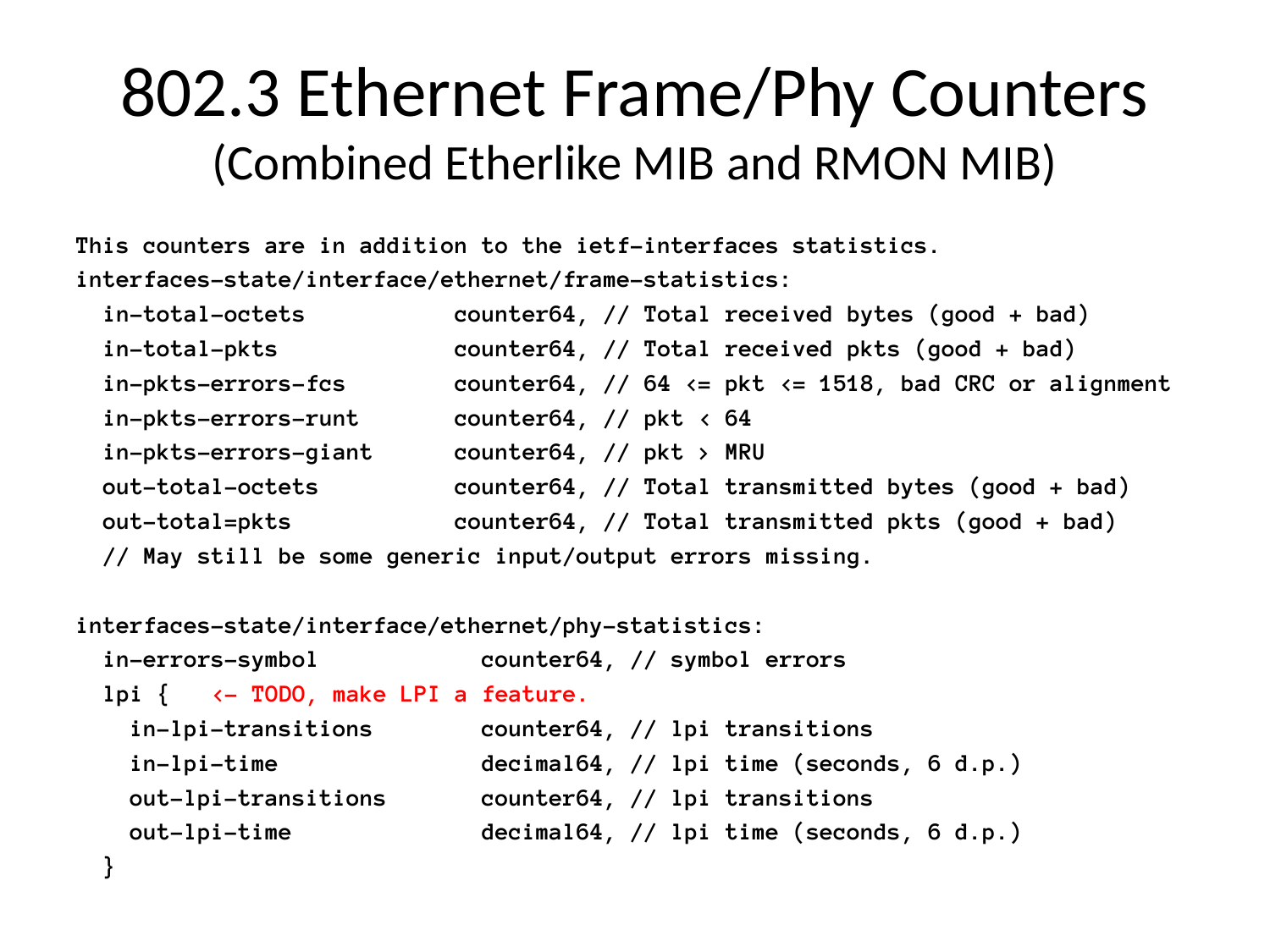

# 802.3 Ethernet Frame/Phy Counters (Combined Etherlike MIB and RMON MIB)
This counters are in addition to the ietf-interfaces statistics.
interfaces-state/interface/ethernet/frame-statistics:
  in-total-octets           counter64, // Total received bytes (good + bad)
  in-total-pkts             counter64, // Total received pkts (good + bad)
  in-pkts-errors-fcs        counter64, // 64 <= pkt <= 1518, bad CRC or alignment
  in-pkts-errors-runt       counter64, // pkt < 64
  in-pkts-errors-giant      counter64, // pkt > MRU
  out-total-octets          counter64, // Total transmitted bytes (good + bad)
  out-total=pkts            counter64, // Total transmitted pkts (good + bad)
  // May still be some generic input/output errors missing.

interfaces-state/interface/ethernet/phy-statistics:
  in-errors-symbol            counter64, // symbol errors
  lpi {   <- TODO, make LPI a feature.
    in-lpi-transitions        counter64, // lpi transitions
    in-lpi-time               decimal64, // lpi time (seconds, 6 d.p.)
    out-lpi-transitions       counter64, // lpi transitions
    out-lpi-time              decimal64, // lpi time (seconds, 6 d.p.)
  }